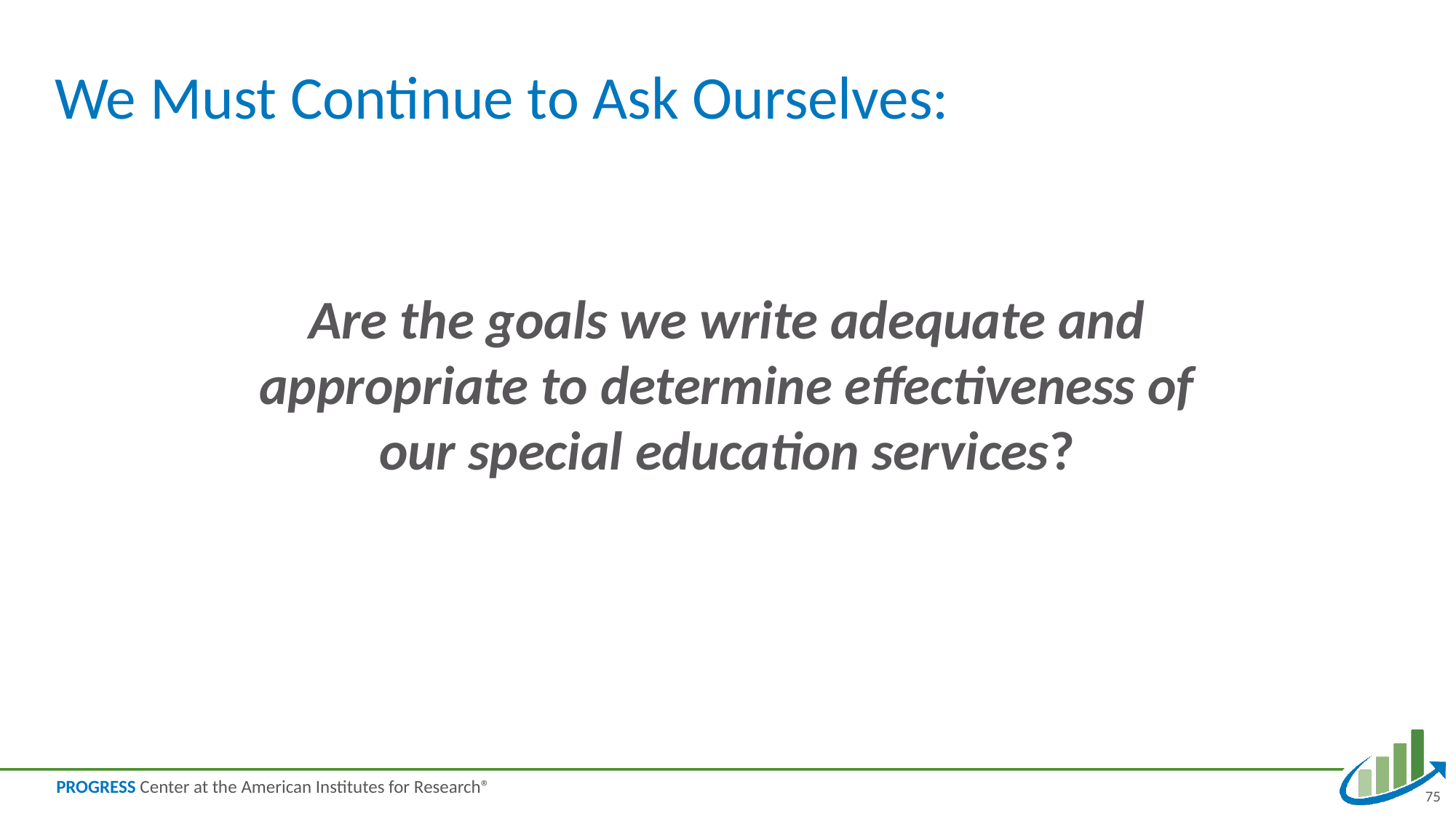

# We Must Continue to Ask Ourselves:

Are the goals we write adequate and appropriate to determine effectiveness of our special education services?

75